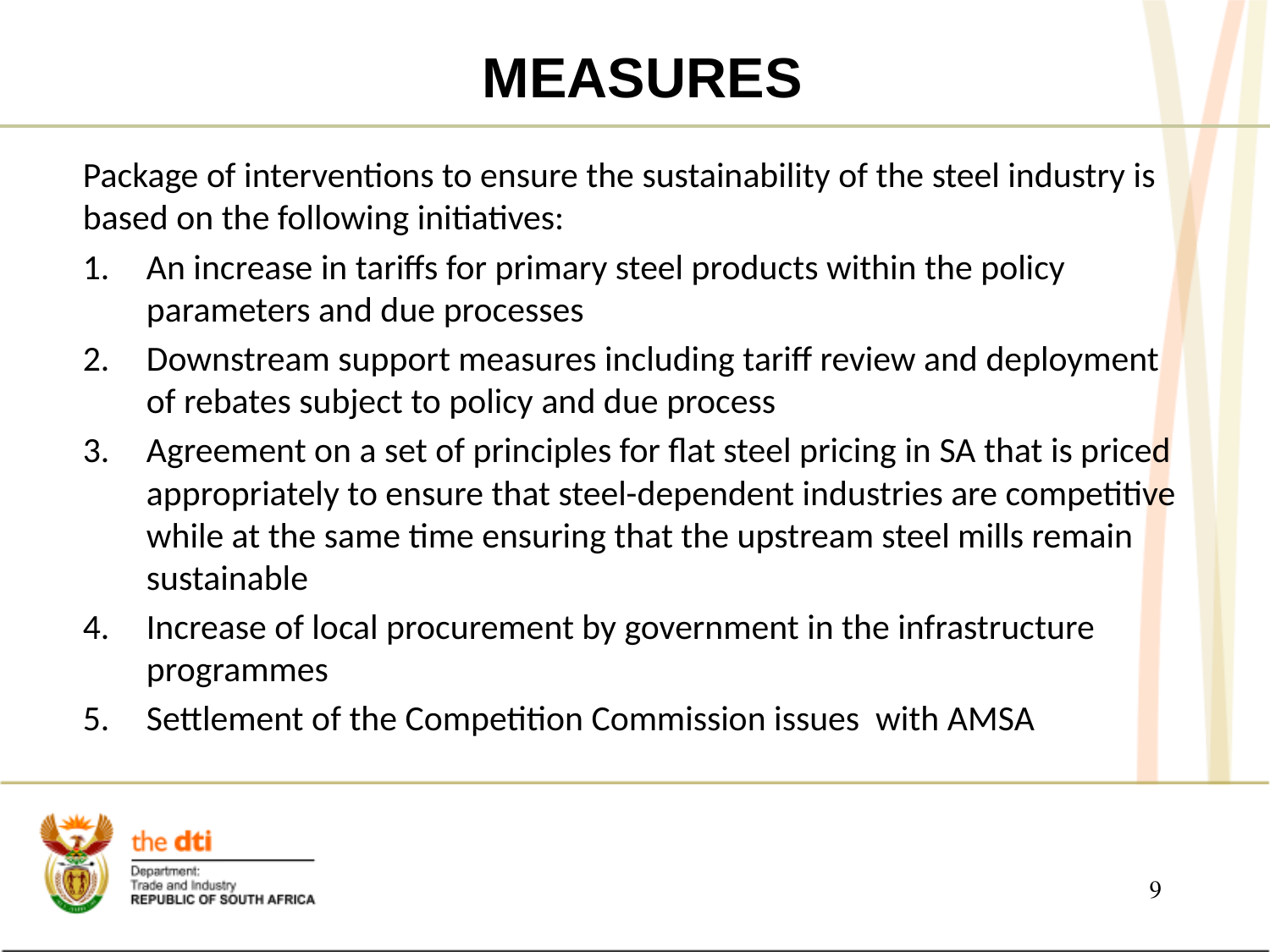

# MEASURES
Package of interventions to ensure the sustainability of the steel industry is based on the following initiatives:
An increase in tariffs for primary steel products within the policy parameters and due processes
Downstream support measures including tariff review and deployment of rebates subject to policy and due process
Agreement on a set of principles for flat steel pricing in SA that is priced appropriately to ensure that steel-dependent industries are competitive while at the same time ensuring that the upstream steel mills remain sustainable
Increase of local procurement by government in the infrastructure programmes
Settlement of the Competition Commission issues  with AMSA
9